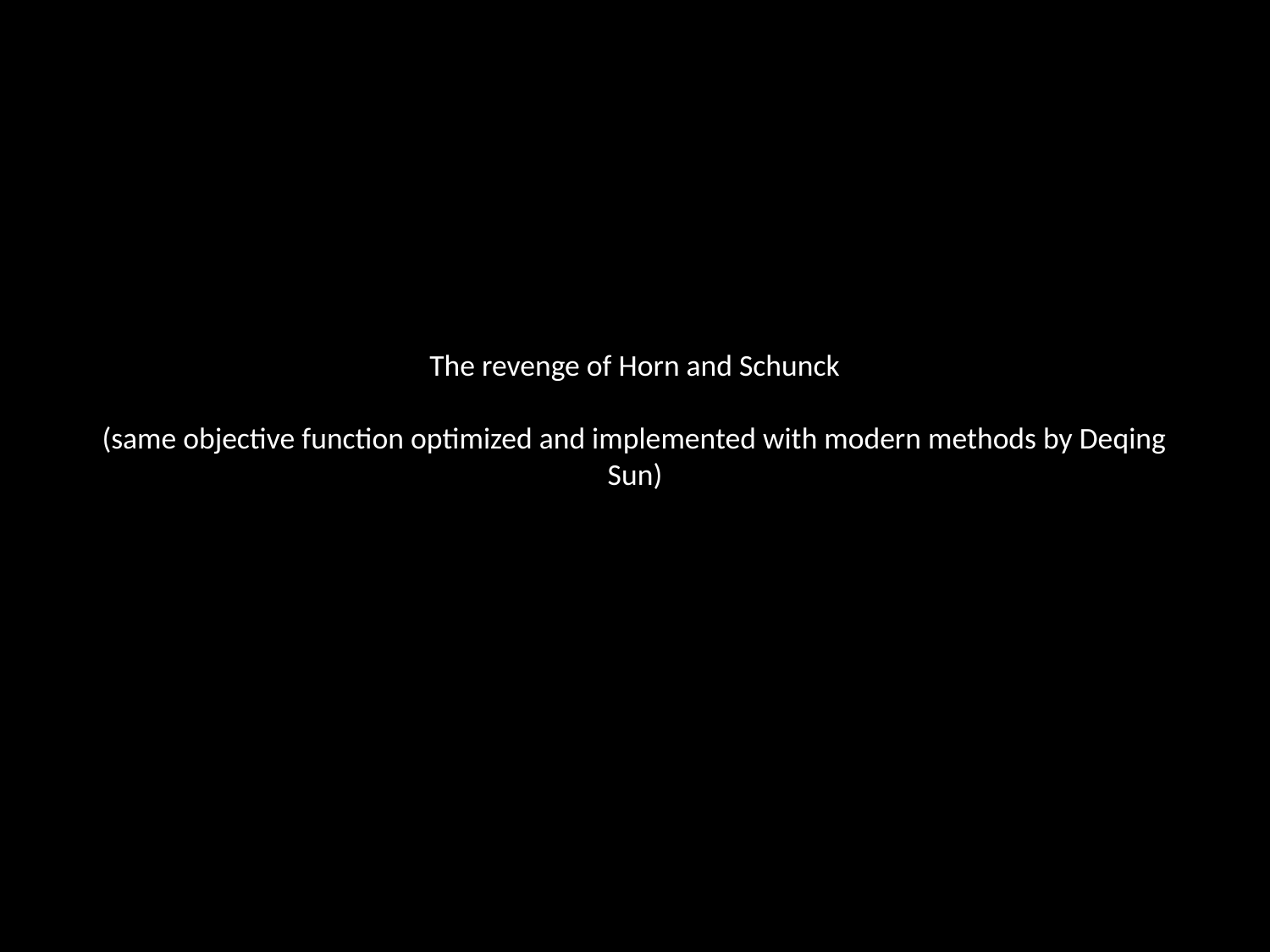

# The revenge of Horn and Schunck (same objective function optimized and implemented with modern methods by Deqing Sun)